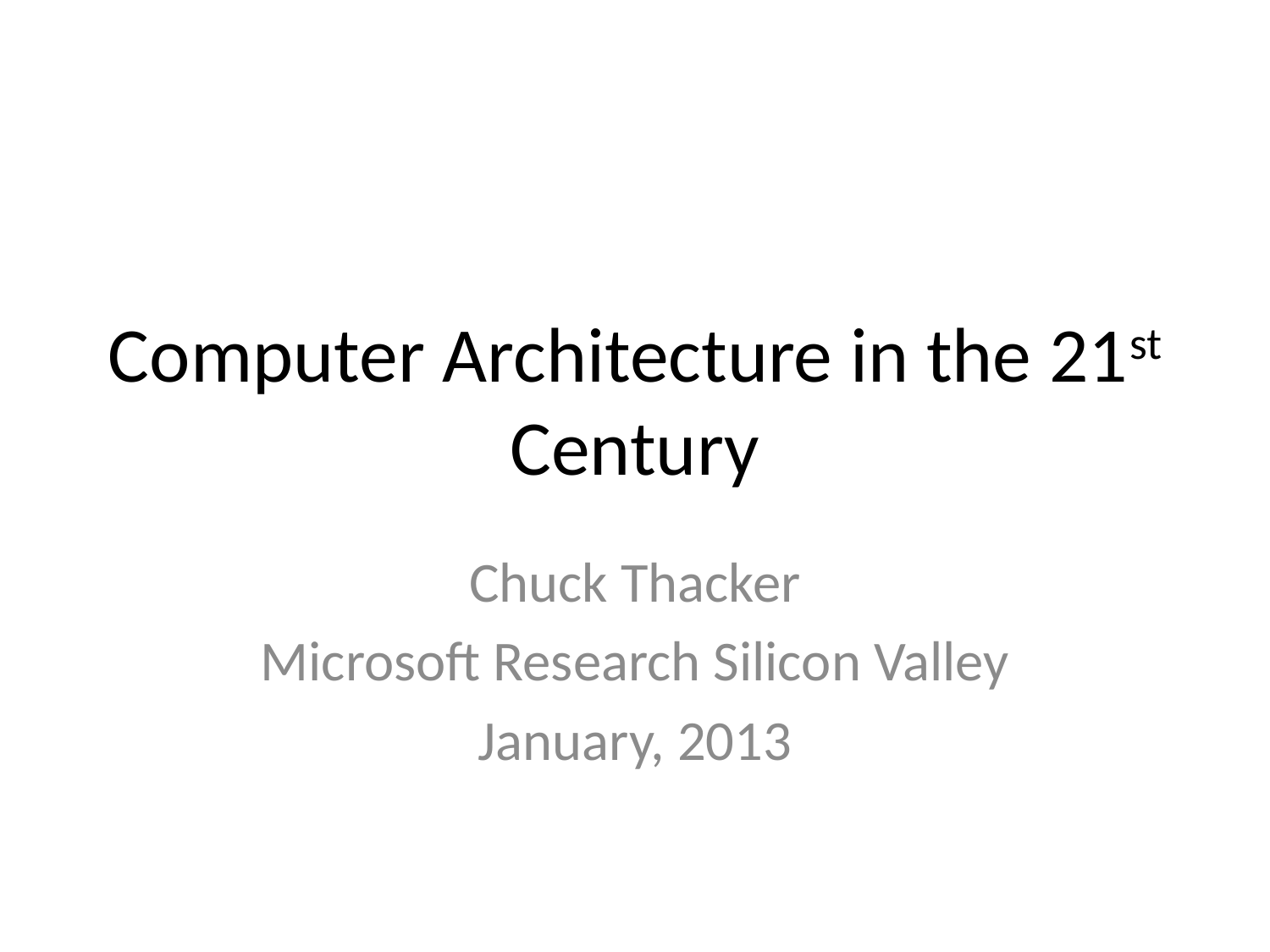

# Computer Architecture in the 21st Century
Chuck Thacker
Microsoft Research Silicon Valley
January, 2013